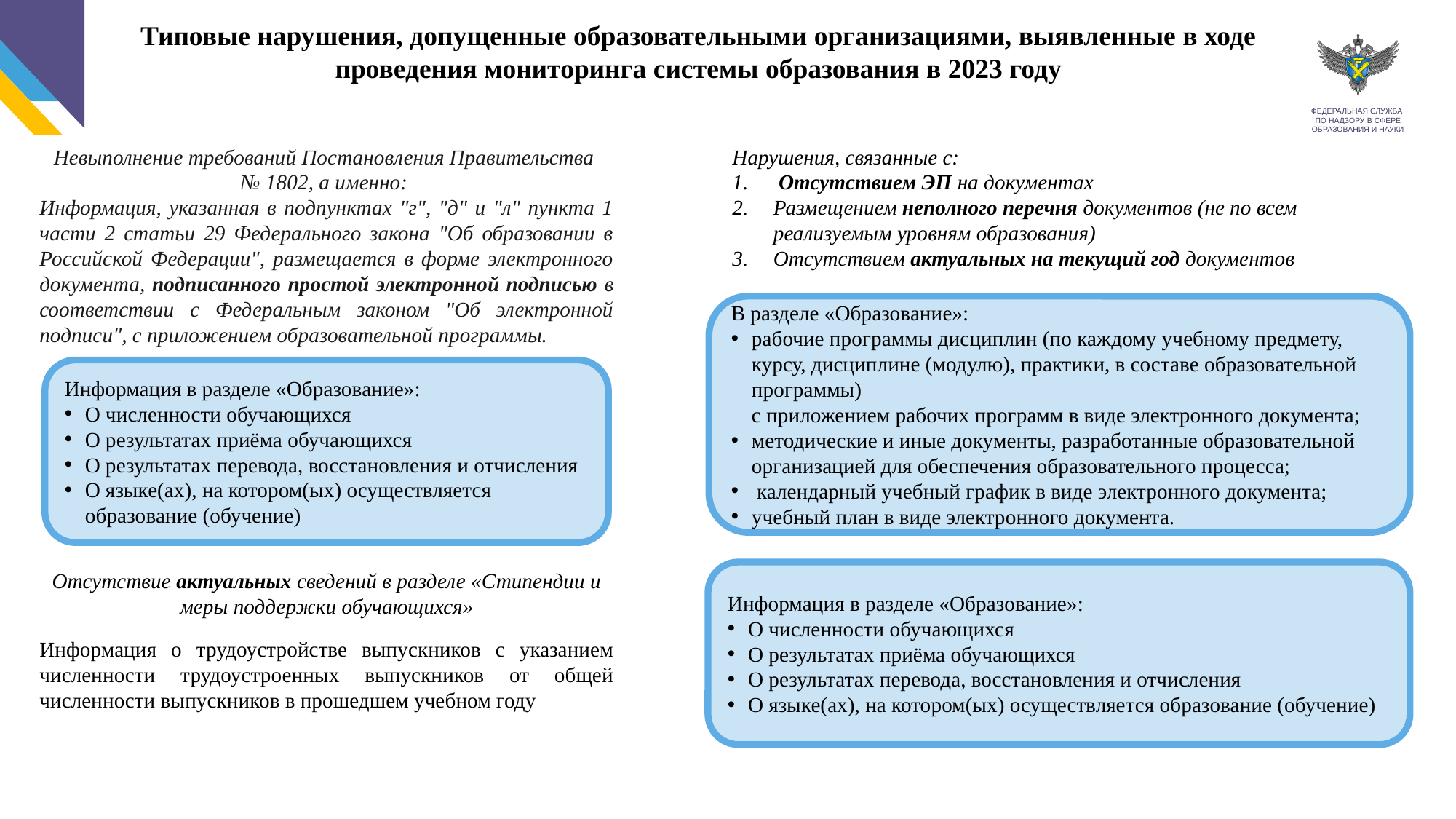

Типовые нарушения, допущенные образовательными организациями, выявленные в ходе проведения мониторинга системы образования в 2023 году
Невыполнение требований Постановления Правительства
№ 1802, а именно:
Информация, указанная в подпунктах "г", "д" и "л" пункта 1 части 2 статьи 29 Федерального закона "Об образовании в Российской Федерации", размещается в форме электронного документа, подписанного простой электронной подписью в соответствии с Федеральным законом "Об электронной подписи", с приложением образовательной программы.
Нарушения, связанные с:
 Отсутствием ЭП на документах
Размещением неполного перечня документов (не по всем реализуемым уровням образования)
Отсутствием актуальных на текущий год документов
В разделе «Образование»:
рабочие программы дисциплин (по каждому учебному предмету, курсу, дисциплине (модулю), практики, в составе образовательной программы)
с приложением рабочих программ в виде электронного документа;
методические и иные документы, разработанные образовательной организацией для обеспечения образовательного процесса;
 календарный учебный график в виде электронного документа;
учебный план в виде электронного документа.
Информация в разделе «Образование»:
О численности обучающихся
О результатах приёма обучающихся
О результатах перевода, восстановления и отчисления
О языке(ах), на котором(ых) осуществляется образование (обучение)
Отсутствие актуальных сведений в разделе «Стипендии и меры поддержки обучающихся»
Информация в разделе «Образование»:
О численности обучающихся
О результатах приёма обучающихся
О результатах перевода, восстановления и отчисления
О языке(ах), на котором(ых) осуществляется образование (обучение)
Информация о трудоустройстве выпускников с указанием численности трудоустроенных выпускников от общей численности выпускников в прошедшем учебном году